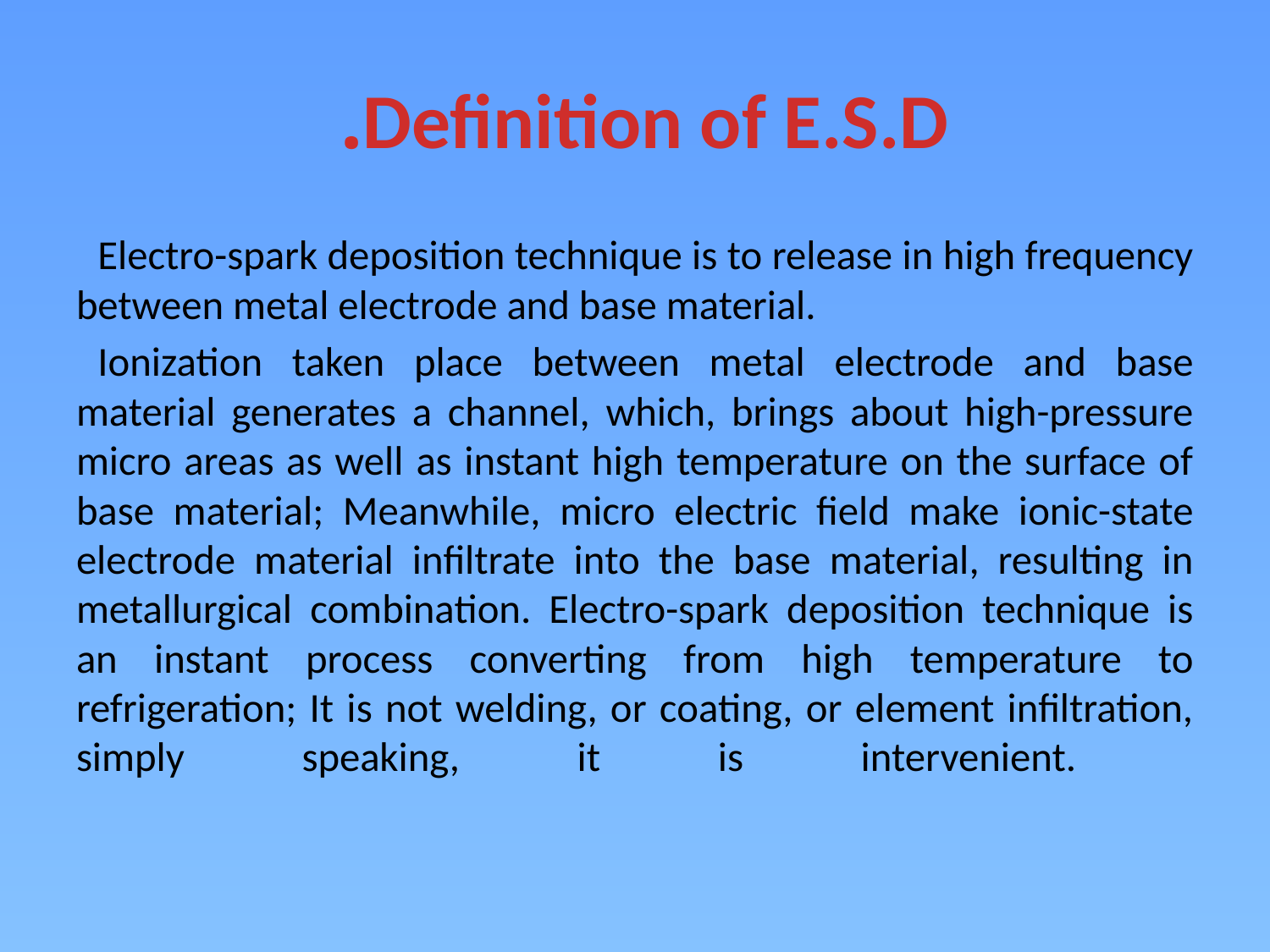

# Definition of E.S.D.
Electro-spark deposition technique is to release in high frequency between metal electrode and base material.
Ionization taken place between metal electrode and base material generates a channel, which, brings about high-pressure micro areas as well as instant high temperature on the surface of base material; Meanwhile, micro electric field make ionic-state electrode material infiltrate into the base material, resulting in metallurgical combination. Electro-spark deposition technique is an instant process converting from high temperature to refrigeration; It is not welding, or coating, or element infiltration, simply speaking, it is intervenient.